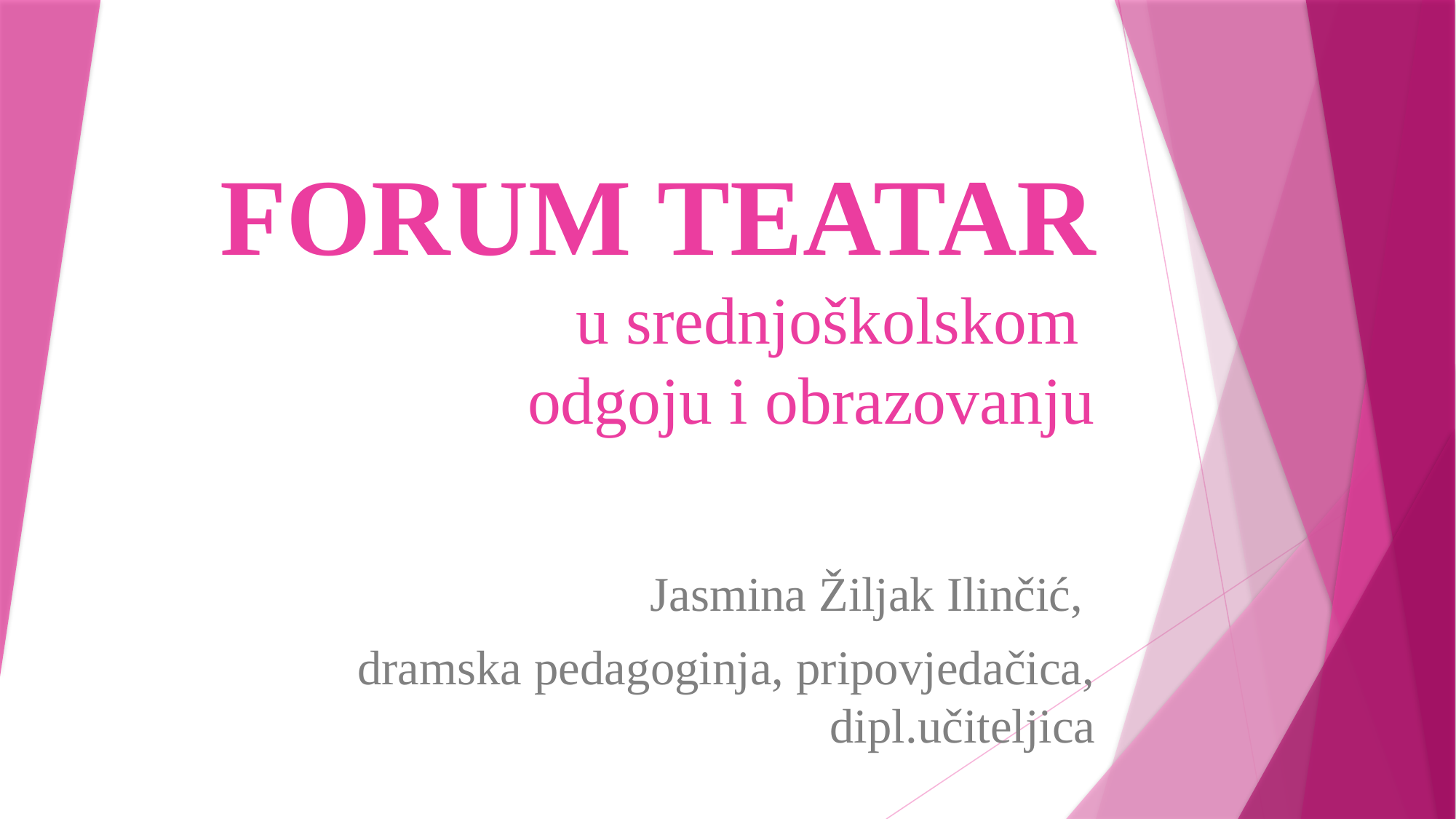

# FORUM TEATAR u srednjoškolskom odgoju i obrazovanju

 Jasmina Žiljak Ilinčić,
dramska pedagoginja, pripovjedačica, dipl.učiteljica